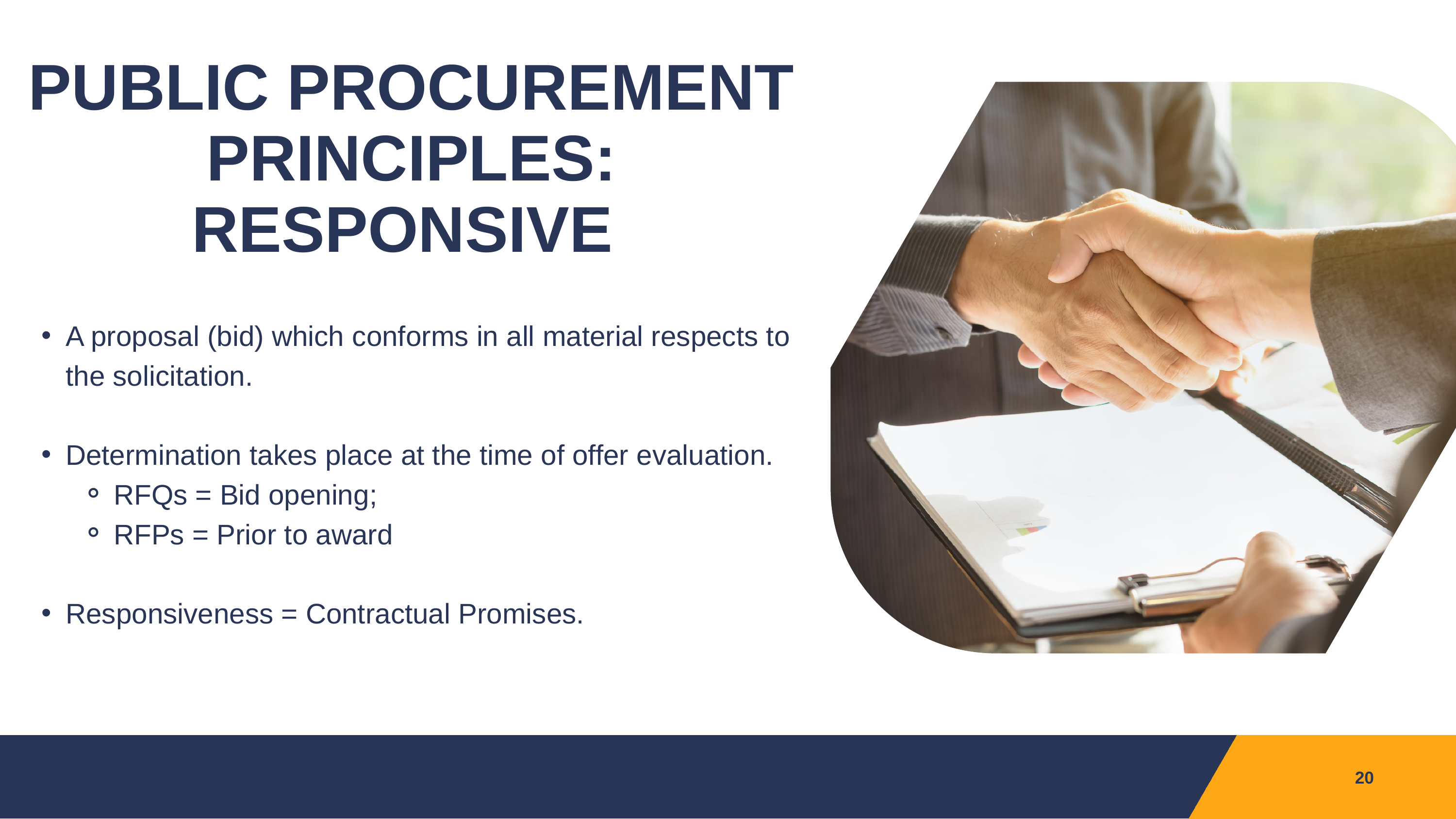

PUBLIC PROCUREMENT PRINCIPLES: RESPONSIVE

A proposal (bid) which conforms in all material respects to the solicitation.

Determination takes place at the time of offer evaluation.
RFQs = Bid opening;
RFPs = Prior to award

Responsiveness = Contractual Promises.

20